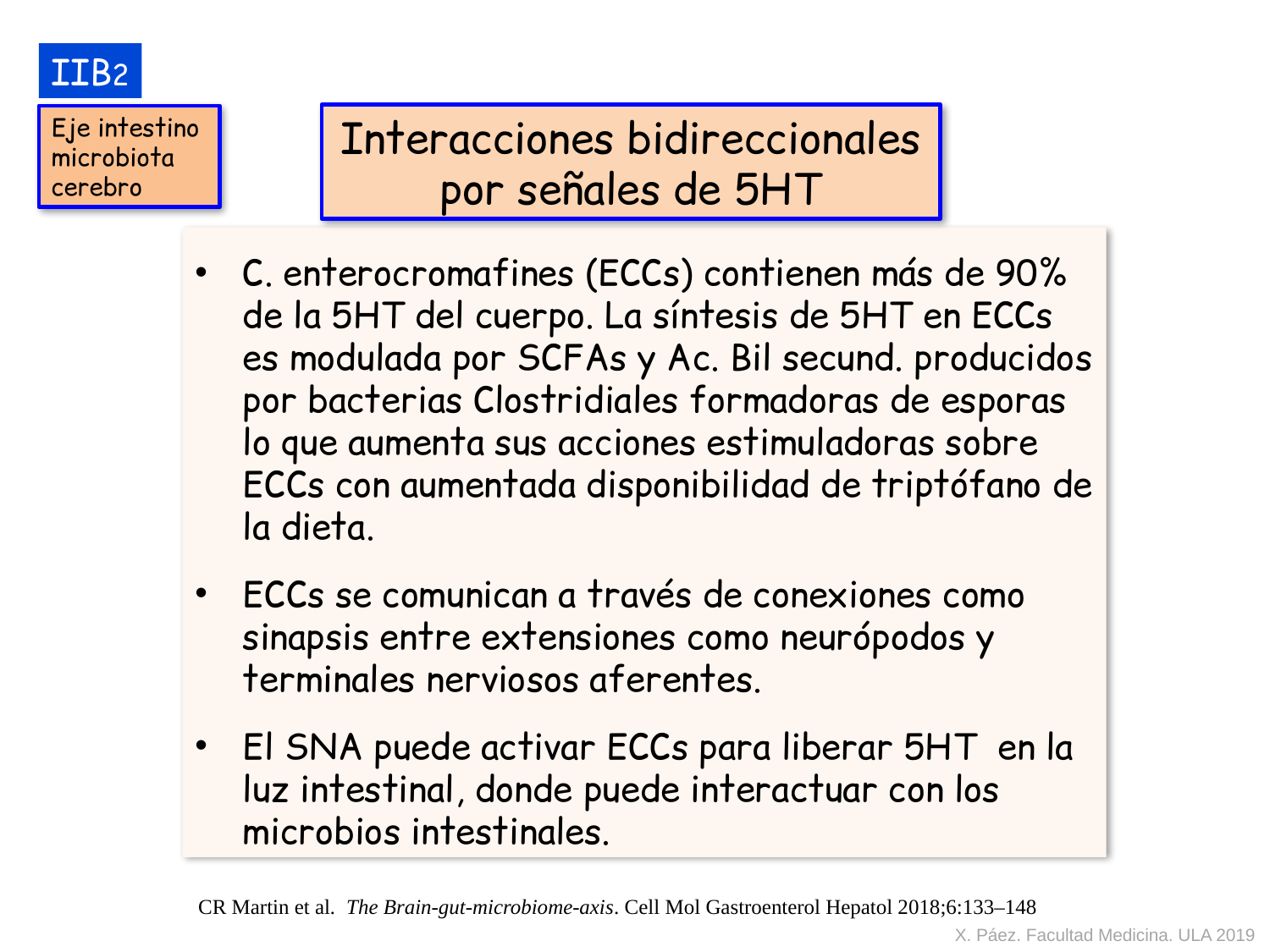

IIB2
Interacciones bidireccionales
por señales de 5HT
Eje intestino
microbiota
cerebro

C. enterocromafines (ECCs) contienen más de 90% de la 5HT del cuerpo. La síntesis de 5HT en ECCs es modulada por SCFAs y Ac. Bil secund. producidos por bacterias Clostridiales formadoras de esporas lo que aumenta sus acciones estimuladoras sobre ECCs con aumentada disponibilidad de triptófano de la dieta.

ECCs se comunican a través de conexiones como sinapsis entre extensiones como neurópodos y terminales nerviosos aferentes.

El SNA puede activar ECCs para liberar 5HT  en la luz intestinal, donde puede interactuar con los microbios intestinales.
CR Martin et al.  The Brain-gut-microbiome-axis. Cell Mol Gastroenterol Hepatol 2018;6:133–148
X. Páez. Facultad Medicina. ULA 2019